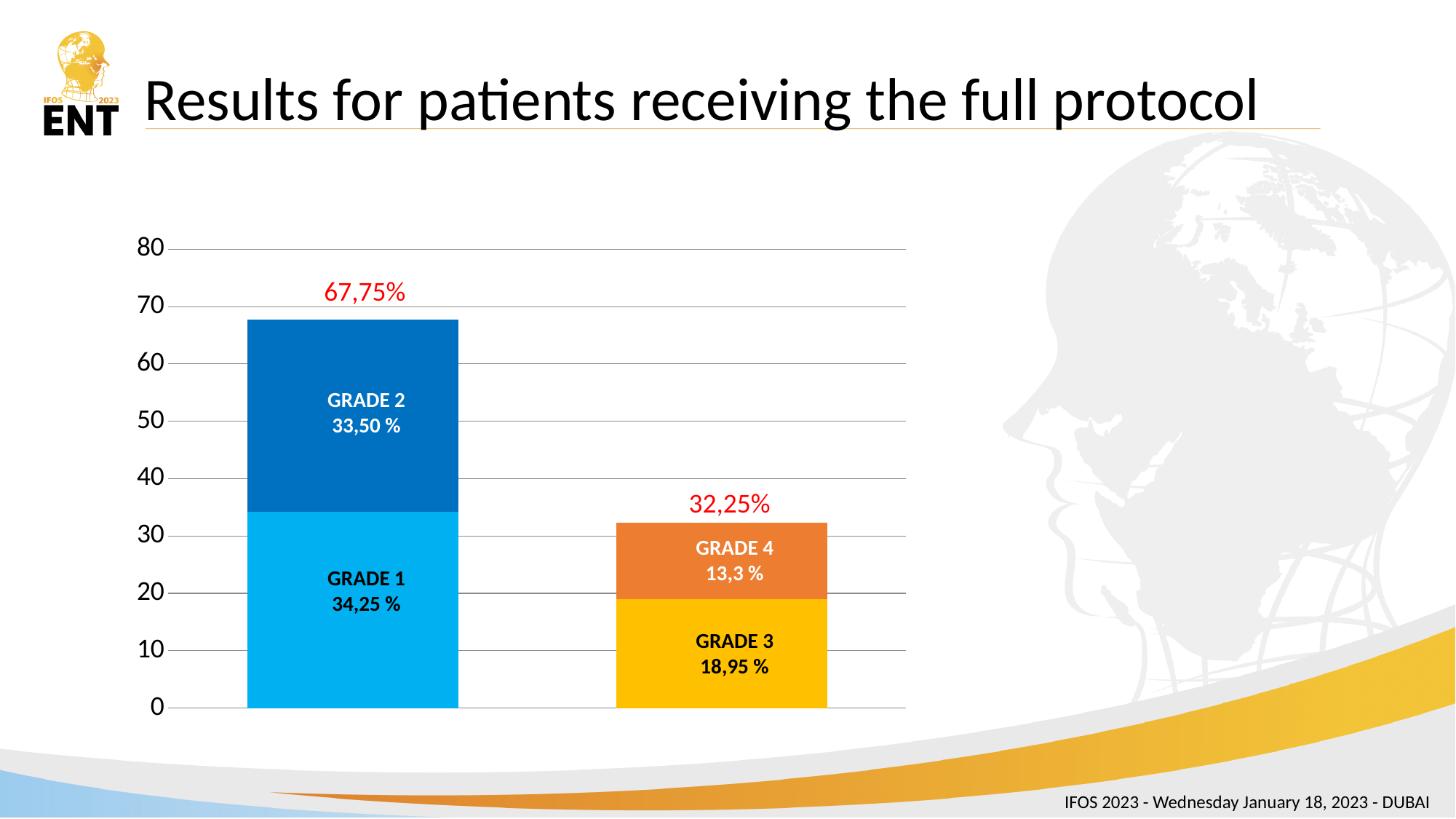

# Results for patients receiving the full protocol

### Chart

| Category | GRADE  |   GRADE |
|---|---|---|
| Catégorie 1 | 34.25 | 33.5 |
| Catégorie 2 | 18.95 | 13.3 |
67,75%
GRADE 2
33,50 %
32,25%
GRADE 4
13,3 %
GRADE 1
34,25 %
GRADE 3
18,95 %
IFOS 2023 - Wednesday January 18, 2023 - DUBAI